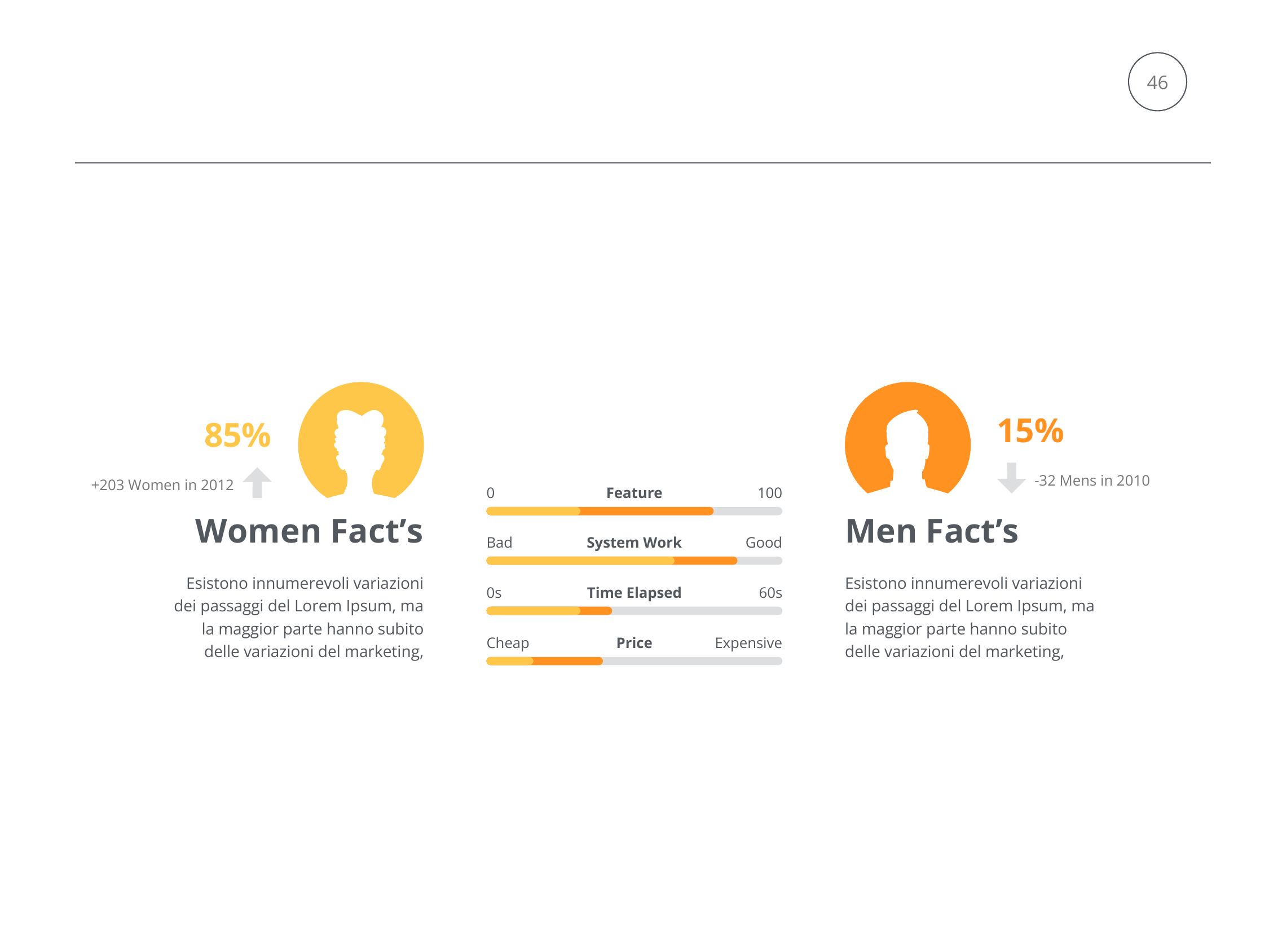

46

15%
85%

-32 Mens in 2010
+203 Women in 2012
0
Feature
100

Women Fact’s
Men Fact’s
Bad
System Work
Good

Esistono innumerevoli variazioni dei passaggi del Lorem Ipsum, ma la maggior parte hanno subito delle variazioni del marketing,
Esistono innumerevoli variazioni dei passaggi del Lorem Ipsum, ma la maggior parte hanno subito delle variazioni del marketing,
0s
Time Elapsed
60s

Cheap
Price
Expensive